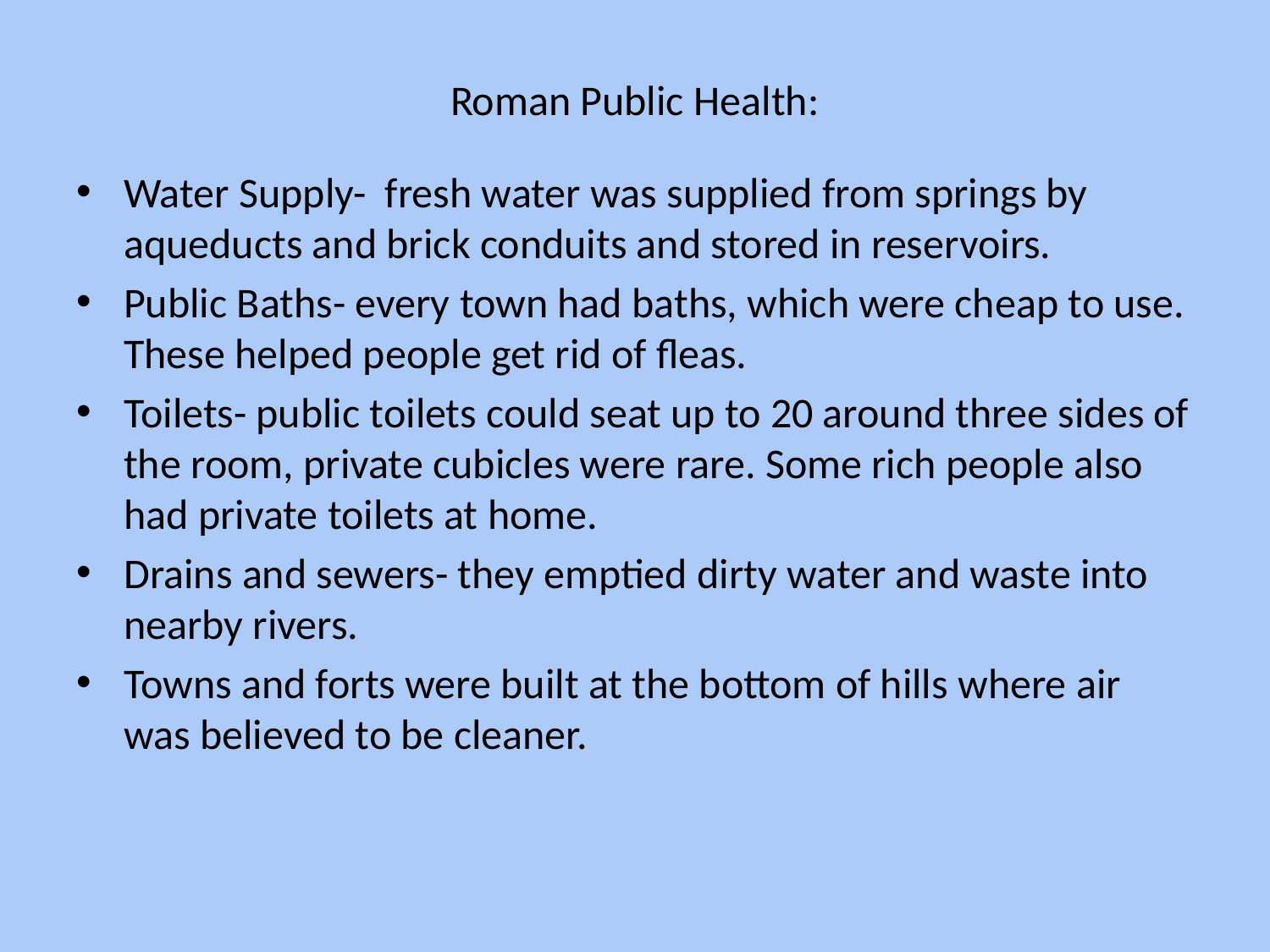

# Roman Public Health:
Water Supply-  fresh water was supplied from springs by aqueducts and brick conduits and stored in reservoirs.
Public Baths- every town had baths, which were cheap to use. These helped people get rid of fleas.
Toilets- public toilets could seat up to 20 around three sides of the room, private cubicles were rare. Some rich people also had private toilets at home.
Drains and sewers- they emptied dirty water and waste into nearby rivers.
Towns and forts were built at the bottom of hills where air was believed to be cleaner.